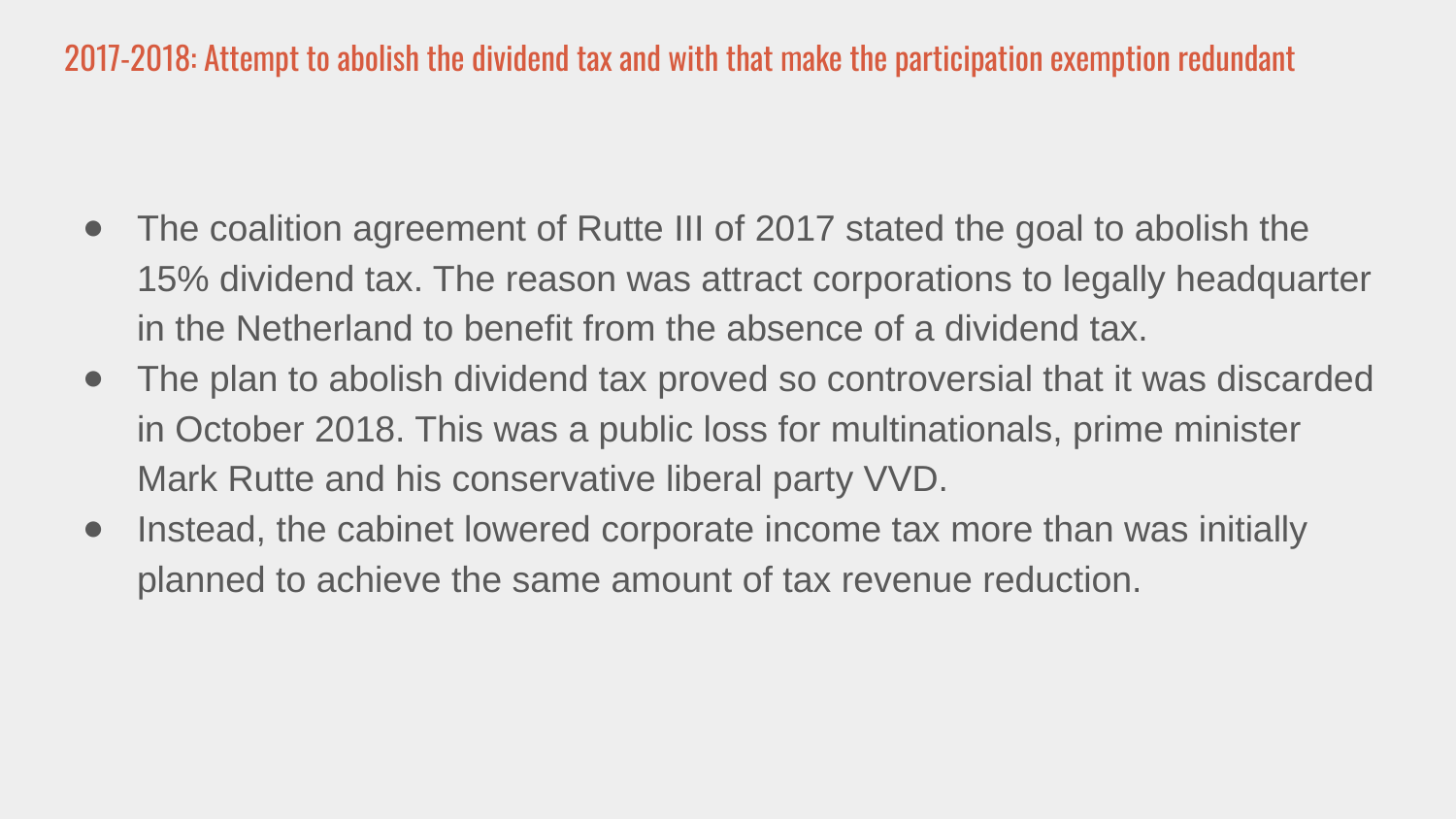

# 2017-2018: Attempt to abolish the dividend tax and with that make the participation exemption redundant
The coalition agreement of Rutte III of 2017 stated the goal to abolish the 15% dividend tax. The reason was attract corporations to legally headquarter in the Netherland to benefit from the absence of a dividend tax.
The plan to abolish dividend tax proved so controversial that it was discarded in October 2018. This was a public loss for multinationals, prime minister Mark Rutte and his conservative liberal party VVD.
Instead, the cabinet lowered corporate income tax more than was initially planned to achieve the same amount of tax revenue reduction.